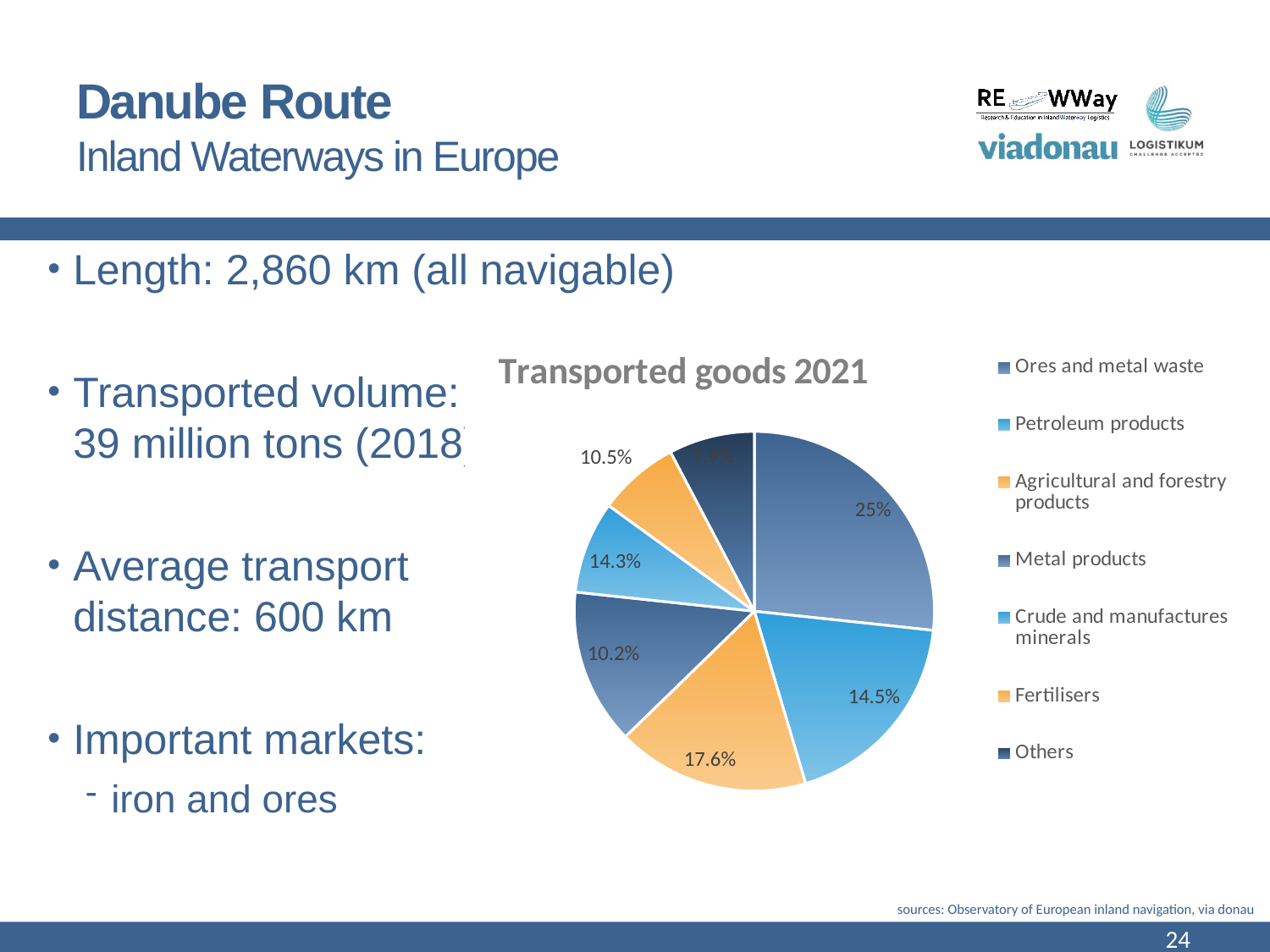

# Danube Route Inland Waterways in Europe
Length: 2,860 km (all navigable)

Transported volume:
39 million tons (2018)

Average transport
distance: 600 km

Important markets:
iron and ores

### Chart: Transported goods 2021

| Category | Beförderte Waren 2018 |
|---|---|
| Ores and metal waste | 0.267 |
| Petroleum products | 0.187 |
| Agricultural and forestry products | 0.173 |
| Metal products | 0.14 |
| Crude and manufactures minerals | 0.083 |
| Fertilisers | 0.073 |
| Others | 0.07700000000000007 |
sources: Observatory of European inland navigation, via donau
24